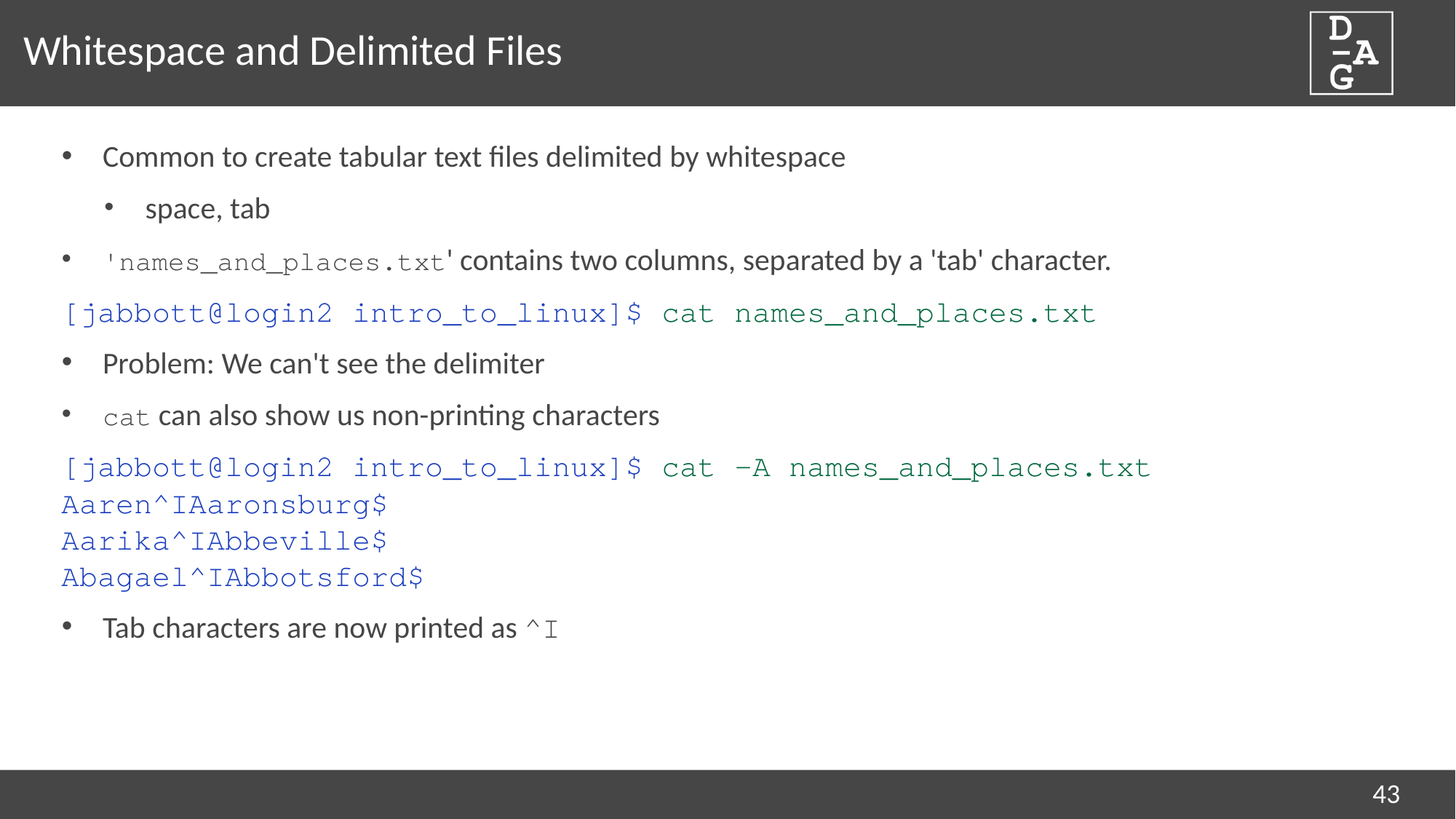

# Whitespace and Delimited Files
Common to create tabular text files delimited by whitespace
space, tab
'names_and_places.txt' contains two columns, separated by a 'tab' character.
[jabbott@login2 intro_to_linux]$ cat names_and_places.txt
Problem: We can't see the delimiter
cat can also show us non-printing characters
[jabbott@login2 intro_to_linux]$ cat –A names_and_places.txt
Aaren^IAaronsburg$
Aarika^IAbbeville$
Abagael^IAbbotsford$
Tab characters are now printed as ^I
43